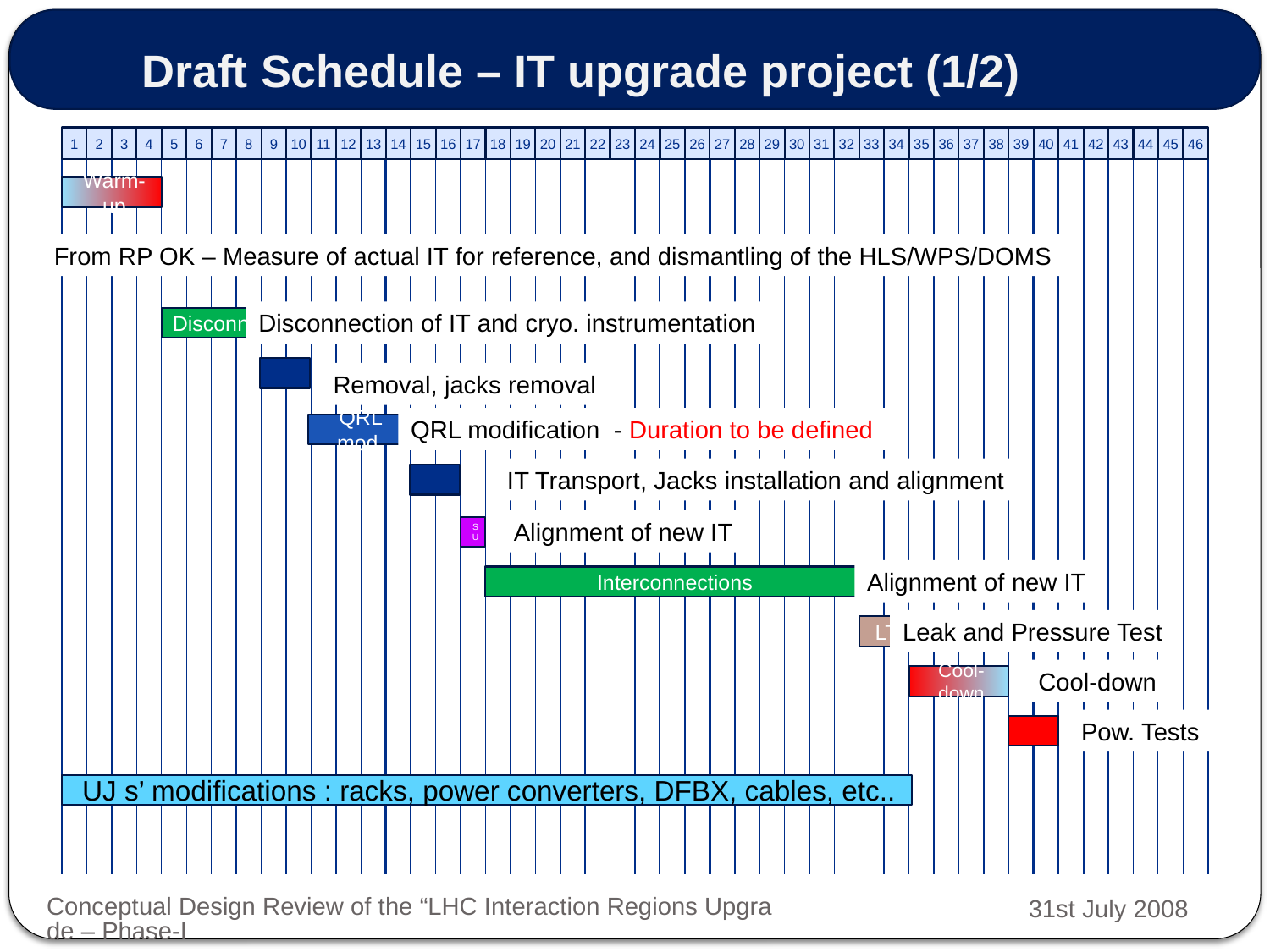

# Draft Schedule – IT upgrade project (1/2)
Warm-up
From RP OK – Measure of actual IT for reference, and dismantling of the HLS/WPS/DOMS

Disconnection of IT and cryo. instrumentation
Disconn.

Removal, jacks removal
QRL modification  - Duration to be defined
QRL mod.
IT Transport, Jacks installation and alignment

Alignment of new IT
SU
Alignment of new IT
Interconnections
Leak and Pressure Test
LT
Cool-down
Cool-down
Pow. Tests

UJ s’ modifications : racks, power converters, DFBX, cables, etc..
Conceptual Design Review of the “LHC Interaction Regions Upgrade – Phase-I
31st July 2008